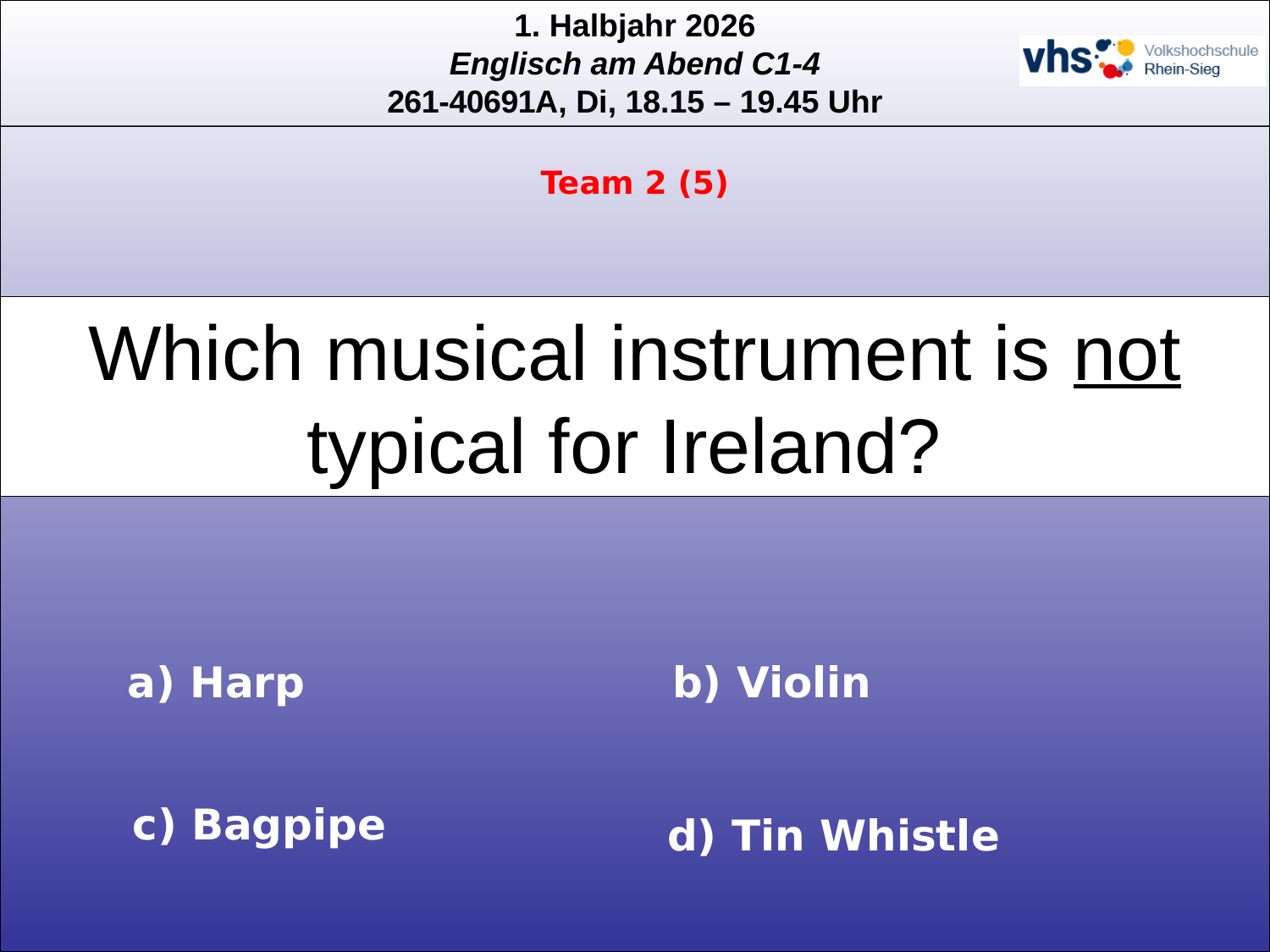

Team 2 (5)
Which musical instrument is not typical for Ireland?
a) Harp
b) Violin
c) Bagpipe
d) Tin Whistle